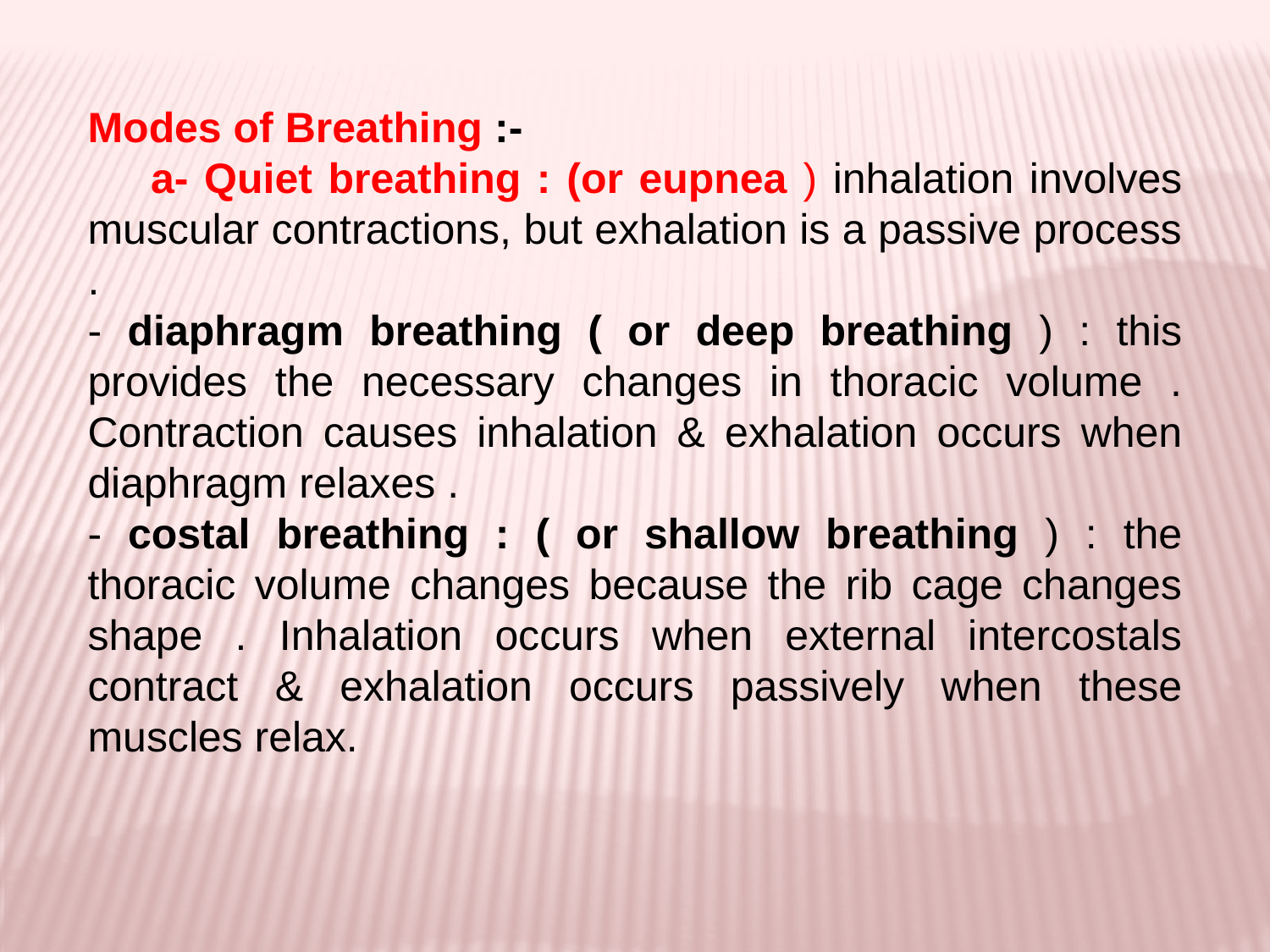

Modes of Breathing :-
    a- Quiet breathing : (or eupnea ) inhalation involves muscular contractions, but exhalation is a passive process .
- diaphragm breathing ( or deep breathing ) : this provides the necessary changes in thoracic volume . Contraction causes inhalation & exhalation occurs when diaphragm relaxes .
- costal breathing : ( or shallow breathing ) : the thoracic volume changes because the rib cage changes shape . Inhalation occurs when external intercostals contract & exhalation occurs passively when these muscles relax.